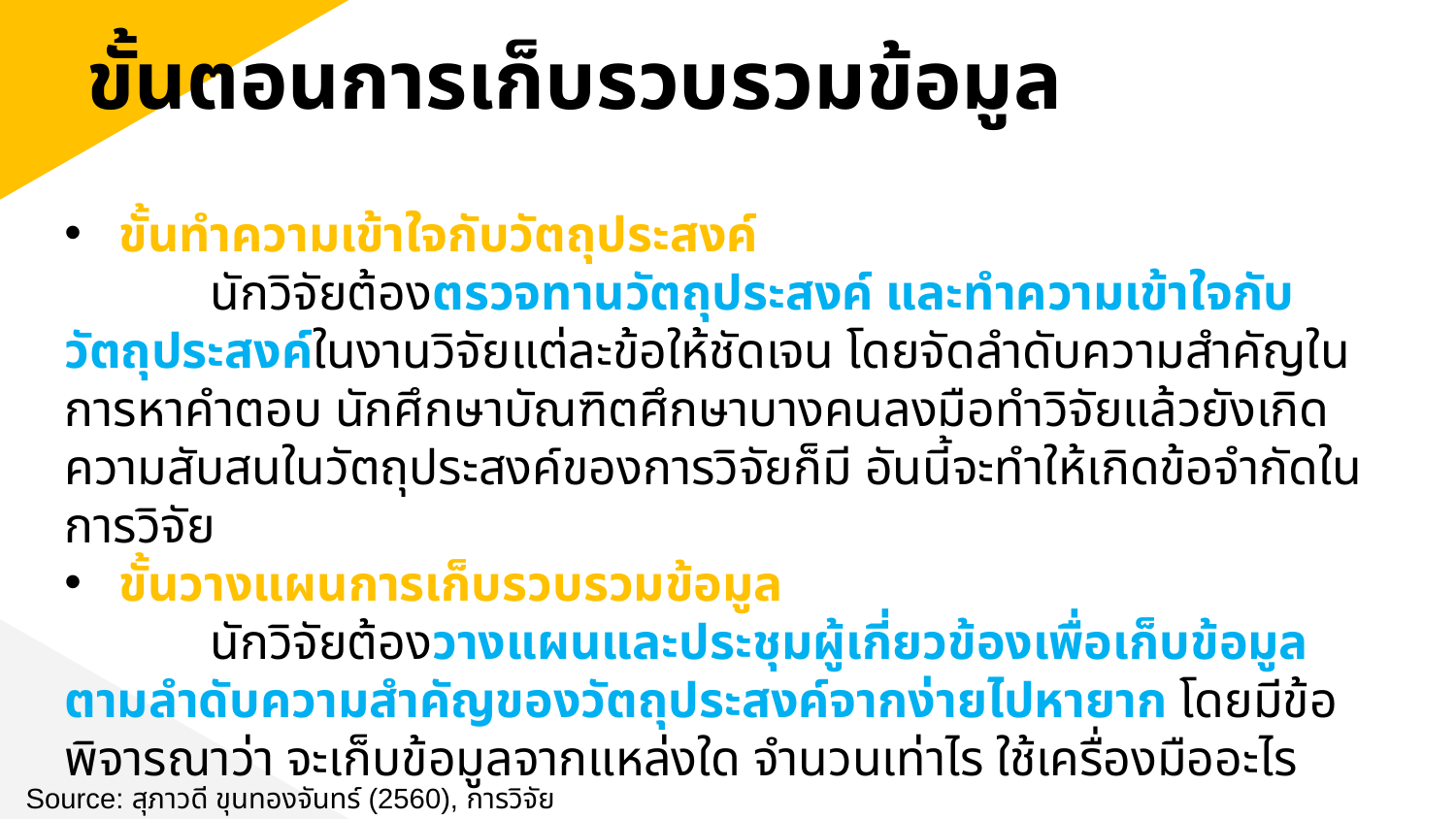

ขั้นตอนการเก็บรวบรวมข้อมูล
ขั้นทำความเข้าใจกับวัตถุประสงค์
	นักวิจัยต้องตรวจทานวัตถุประสงค์ และทำความเข้าใจกับวัตถุประสงค์ในงานวิจัยแต่ละข้อให้ชัดเจน โดยจัดลำดับความสำคัญในการหาคำตอบ นักศึกษาบัณฑิตศึกษาบางคนลงมือทำวิจัยแล้วยังเกิดความสับสนในวัตถุประสงค์ของการวิจัยก็มี อันนี้จะทำให้เกิดข้อจำกัดในการวิจัย
ขั้นวางแผนการเก็บรวบรวมข้อมูล
	นักวิจัยต้องวางแผนและประชุมผู้เกี่ยวข้องเพื่อเก็บข้อมูลตามลำดับความสำคัญของวัตถุประสงค์จากง่ายไปหายาก โดยมีข้อพิจารณาว่า จะเก็บข้อมูลจากแหล่งใด จำนวนเท่าไร ใช้เครื่องมืออะไร
Source: สุภาวดี ขุนทองจันทร์ (2560), การวิจัยธุรกิจ